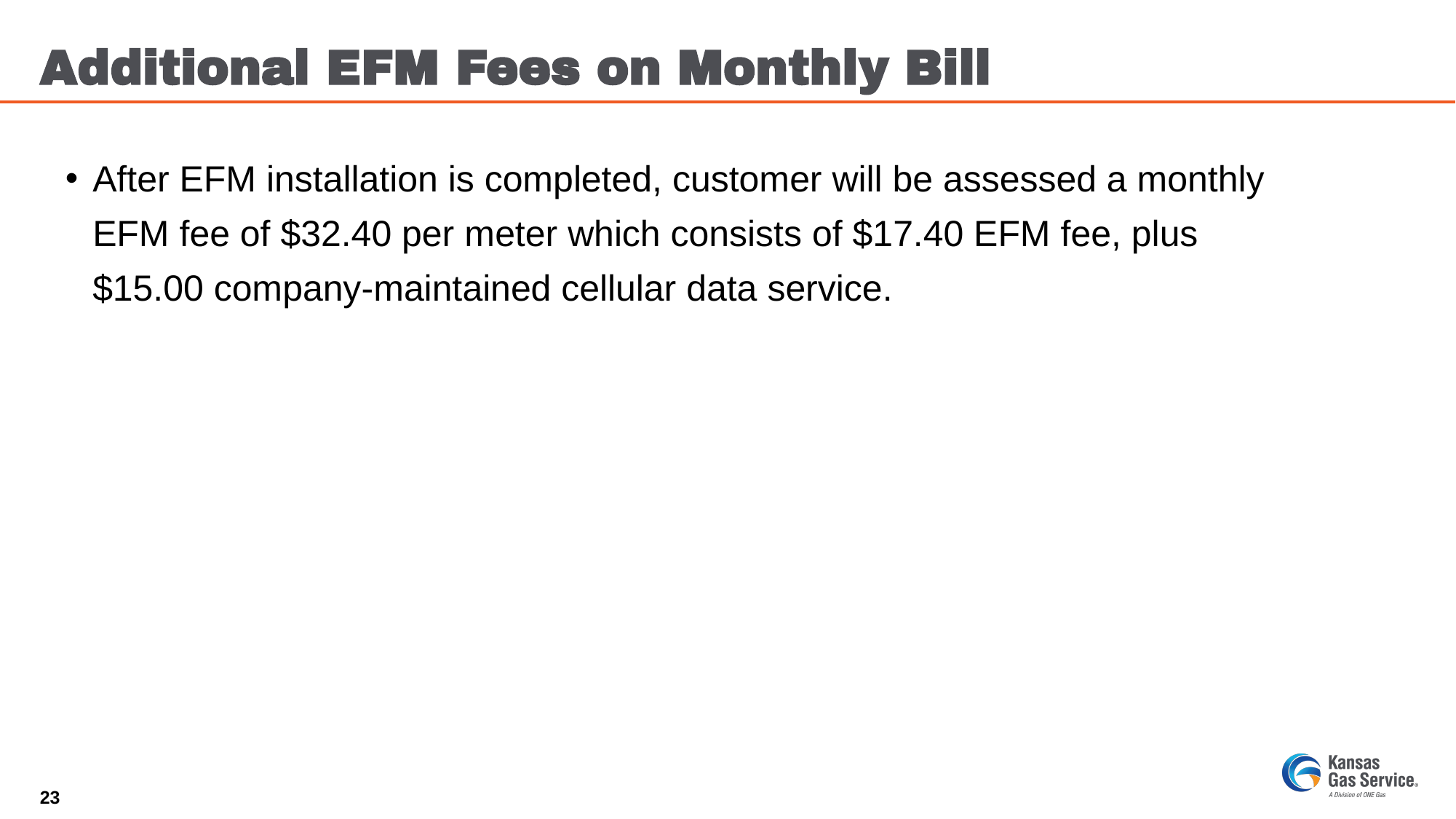

# Additional EFM Fees on Monthly Bill
After EFM installation is completed, customer will be assessed a monthly EFM fee of $32.40 per meter which consists of $17.40 EFM fee, plus $15.00 company-maintained cellular data service.

23